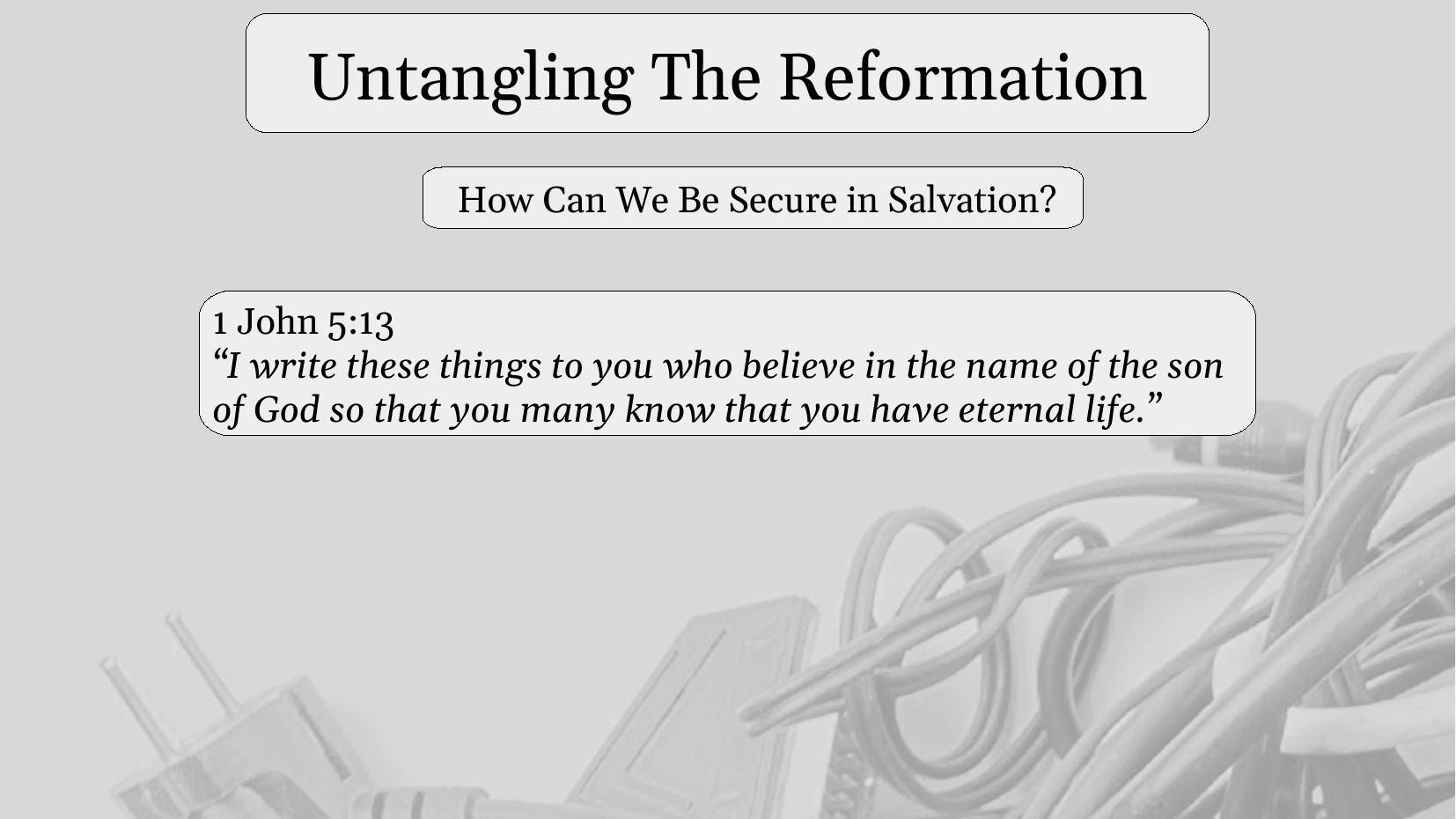

Untangling The Reformation
 How Can We Be Secure in Salvation?
1 John 5:13
“I write these things to you who believe in the name of the son of God so that you many know that you have eternal life.”